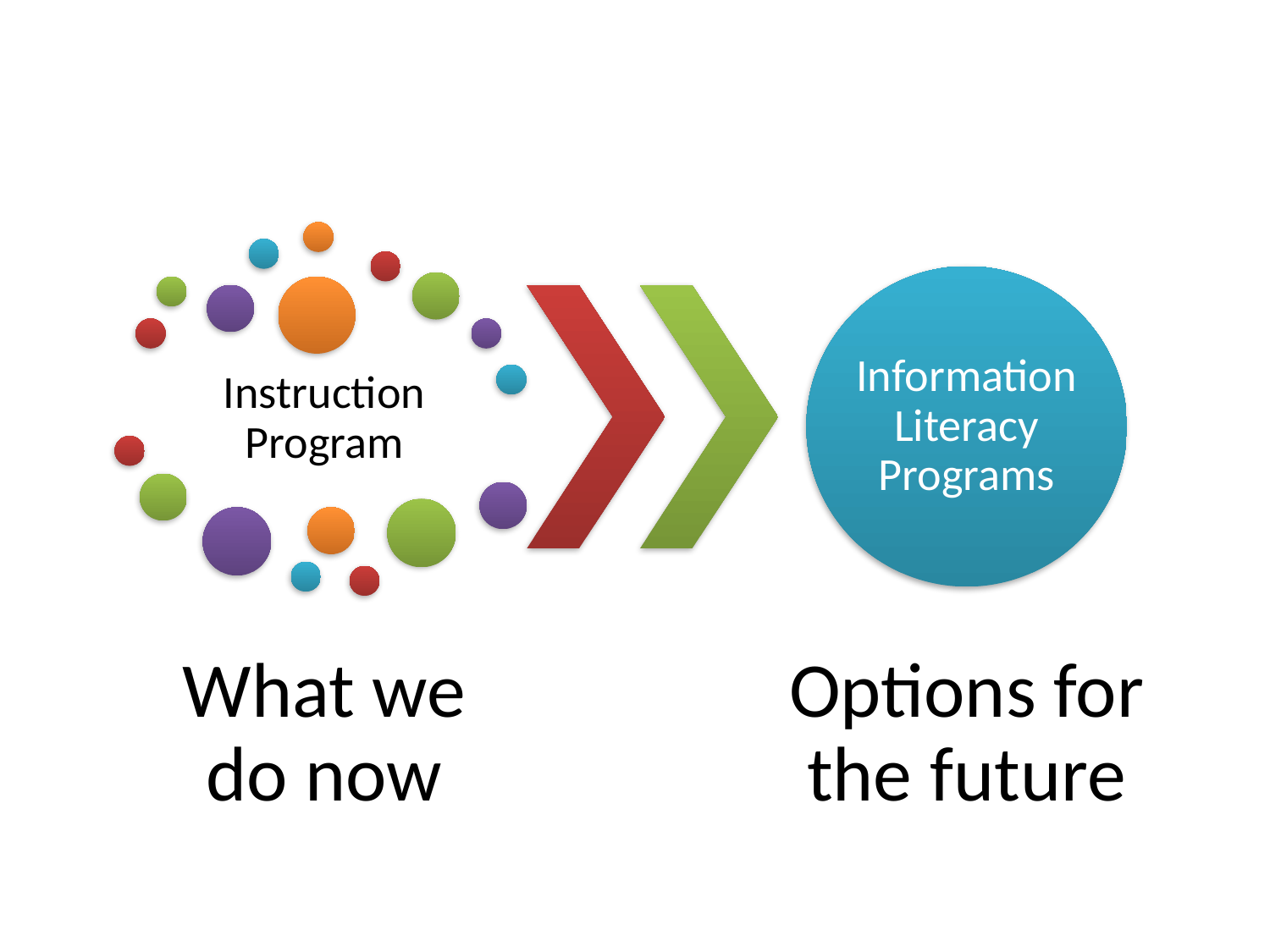

#
Instruction Program
What we do now
Information Literacy Programs
Options for the future